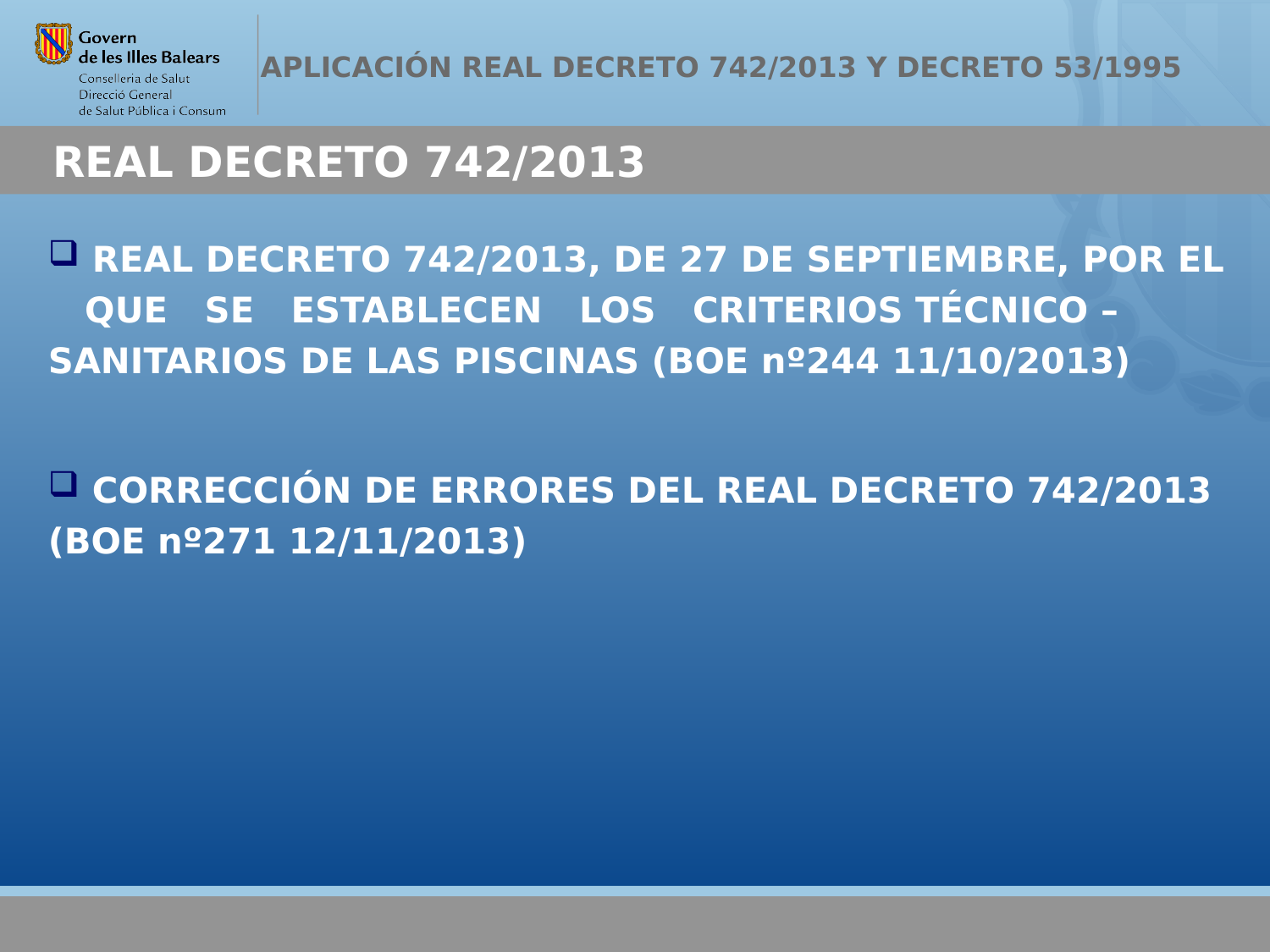

# REAL DECRETO 742/2013
 REAL DECRETO 742/2013, DE 27 DE SEPTIEMBRE, POR EL    QUE   SE   ESTABLECEN   LOS   CRITERIOS TÉCNICO –SANITARIOS DE LAS PISCINAS (BOE nº244 11/10/2013)

 CORRECCIÓN DE ERRORES DEL REAL DECRETO 742/2013 (BOE nº271 12/11/2013)